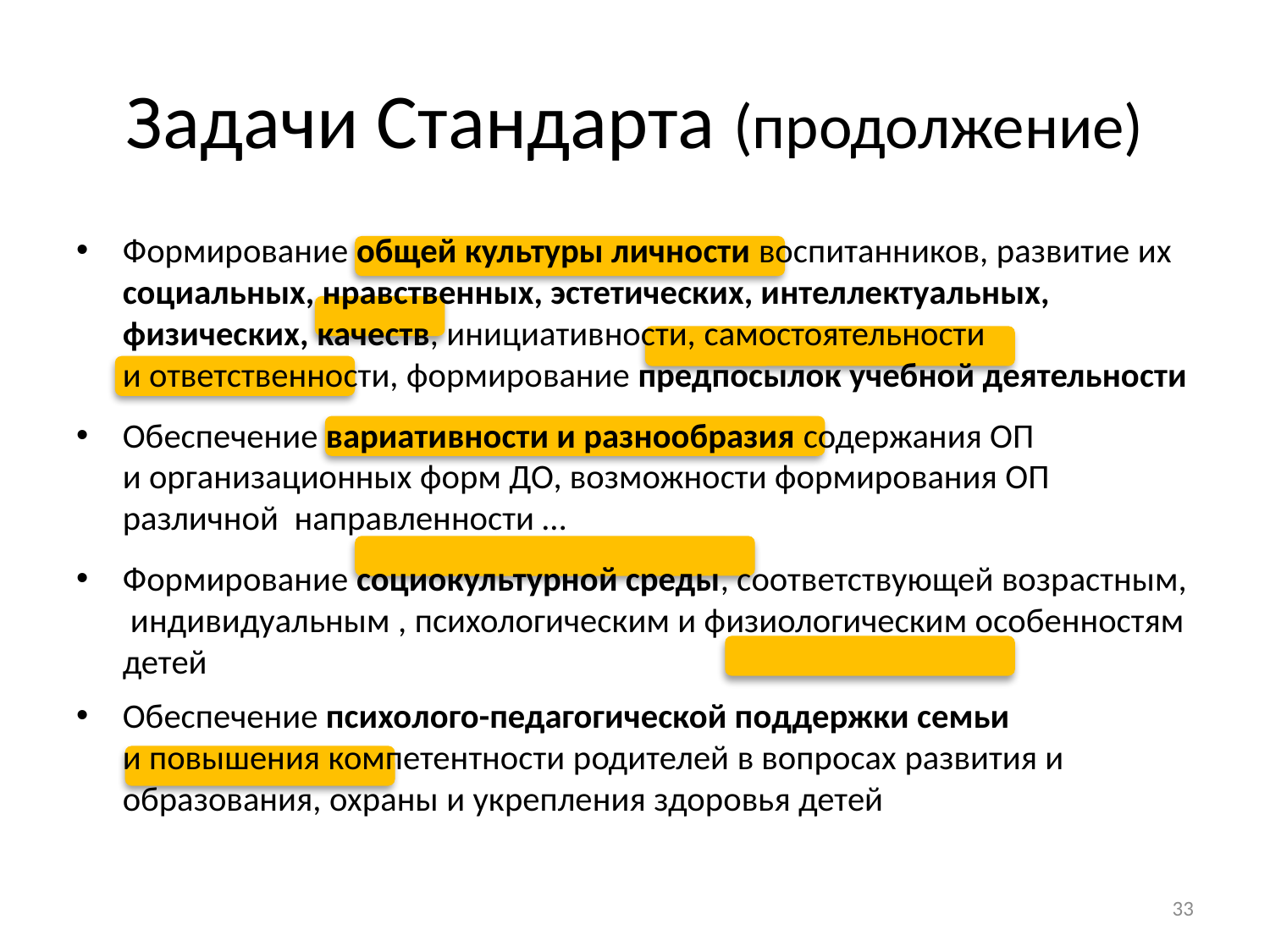

Общие положения
# Задачи Стандарта (продолжение)
Формирование общей культуры личности воспитанников, развитие их социальных, нравственных, эстетических, интеллектуальных, физических, качеств, инициативности, самостоятельности
и ответственности, формирование предпосылок учебной деятельности
Обеспечение вариативности и разнообразия содержания ОП
и организационных форм ДО, возможности формирования ОП различной  направленности …
Формирование социокультурной среды, соответствующей возрастным,  индивидуальным , психологическим и физиологическим особенностям детей
Обеспечение психолого-педагогической поддержки семьи
и повышения компетентности родителей в вопросах развития и образования, охраны и укрепления здоровья детей

33